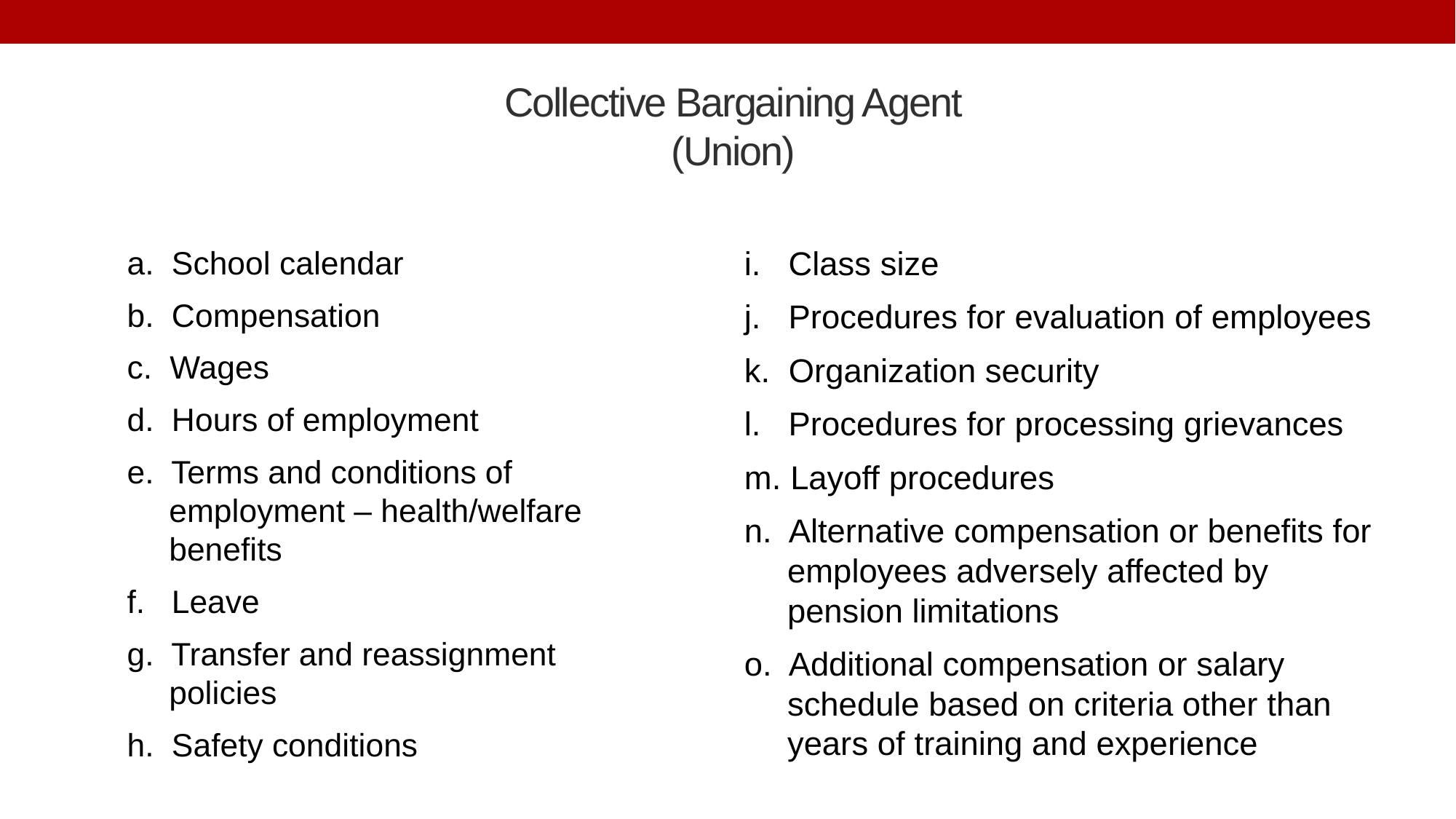

# Collective Bargaining Agent (Union)
a.  School calendar
b.  Compensation
c.  Wages
d.  Hours of employment
e.  Terms and conditions of employment – health/welfare benefits
f.   Leave
g.  Transfer and reassignment policies
h.  Safety conditions
i.   Class size
j.   Procedures for evaluation of employees
k.  Organization security
l.   Procedures for processing grievances
m. Layoff procedures
n.  Alternative compensation or benefits for employees adversely affected by pension limitations
o.  Additional compensation or salary schedule based on criteria other than years of training and experience